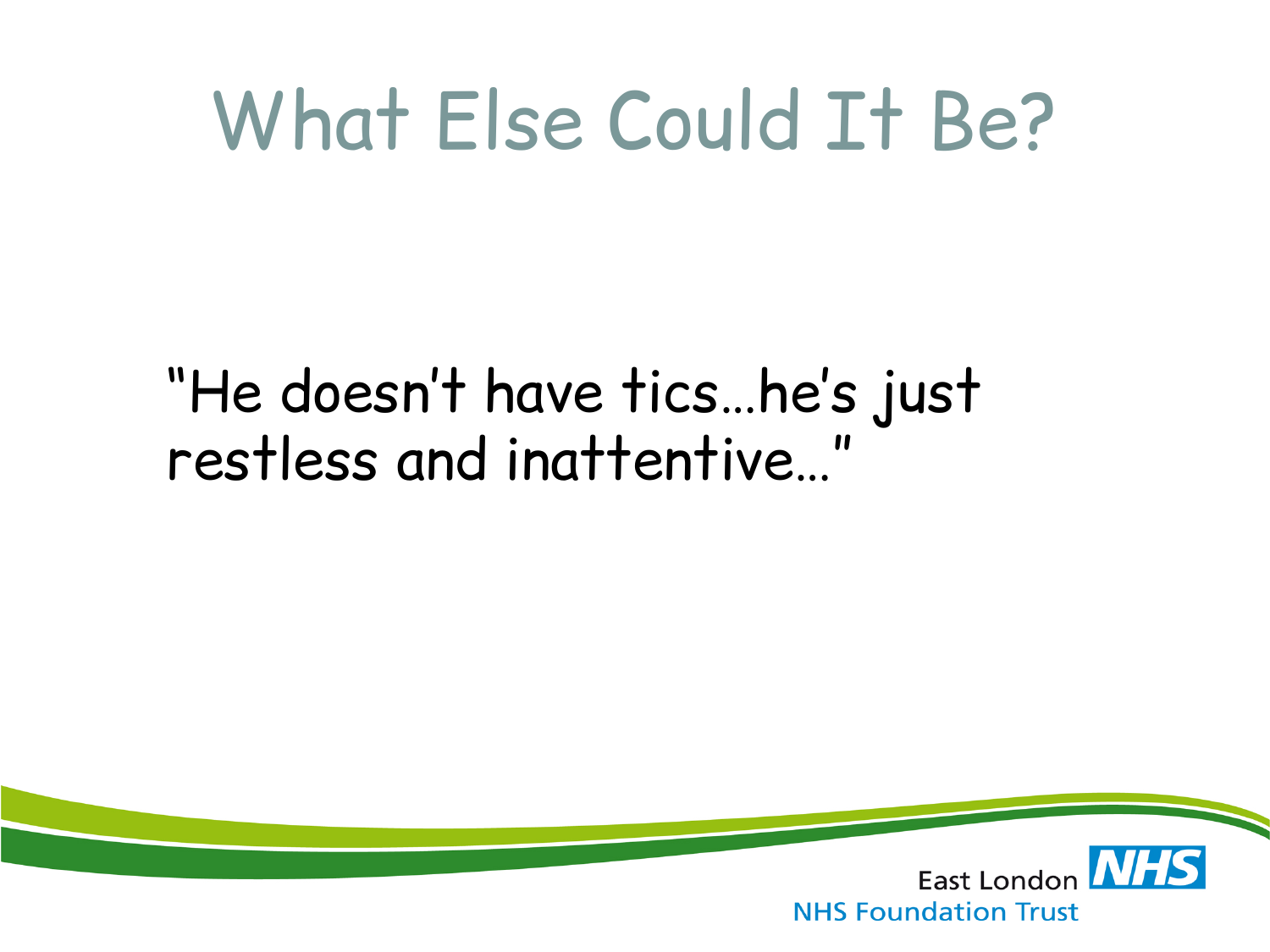

# What Else Could It Be?
	“He doesn’t have tics…he’s just restless and inattentive…”